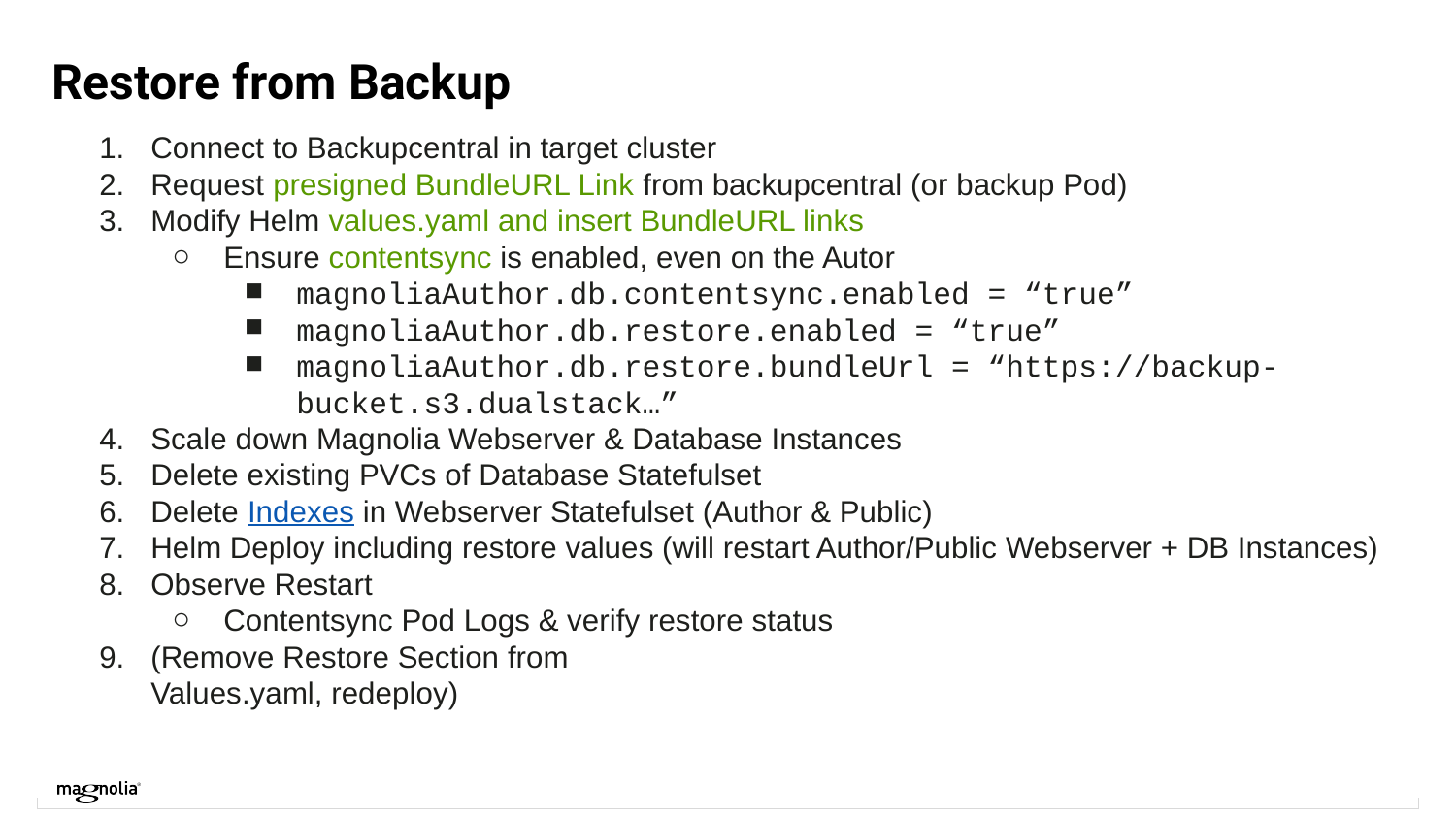

Restore from Backup
Connect to Backupcentral in target cluster
Request presigned BundleURL Link from backupcentral (or backup Pod)
Modify Helm values.yaml and insert BundleURL links
Ensure contentsync is enabled, even on the Autor
magnoliaAuthor.db.contentsync.enabled = “true”
magnoliaAuthor.db.restore.enabled = “true”
magnoliaAuthor.db.restore.bundleUrl = “https://backup-bucket.s3.dualstack…”
Scale down Magnolia Webserver & Database Instances
Delete existing PVCs of Database Statefulset
Delete Indexes in Webserver Statefulset (Author & Public)
Helm Deploy including restore values (will restart Author/Public Webserver + DB Instances)
Observe Restart
Contentsync Pod Logs & verify restore status
(Remove Restore Section from
Values.yaml, redeploy)